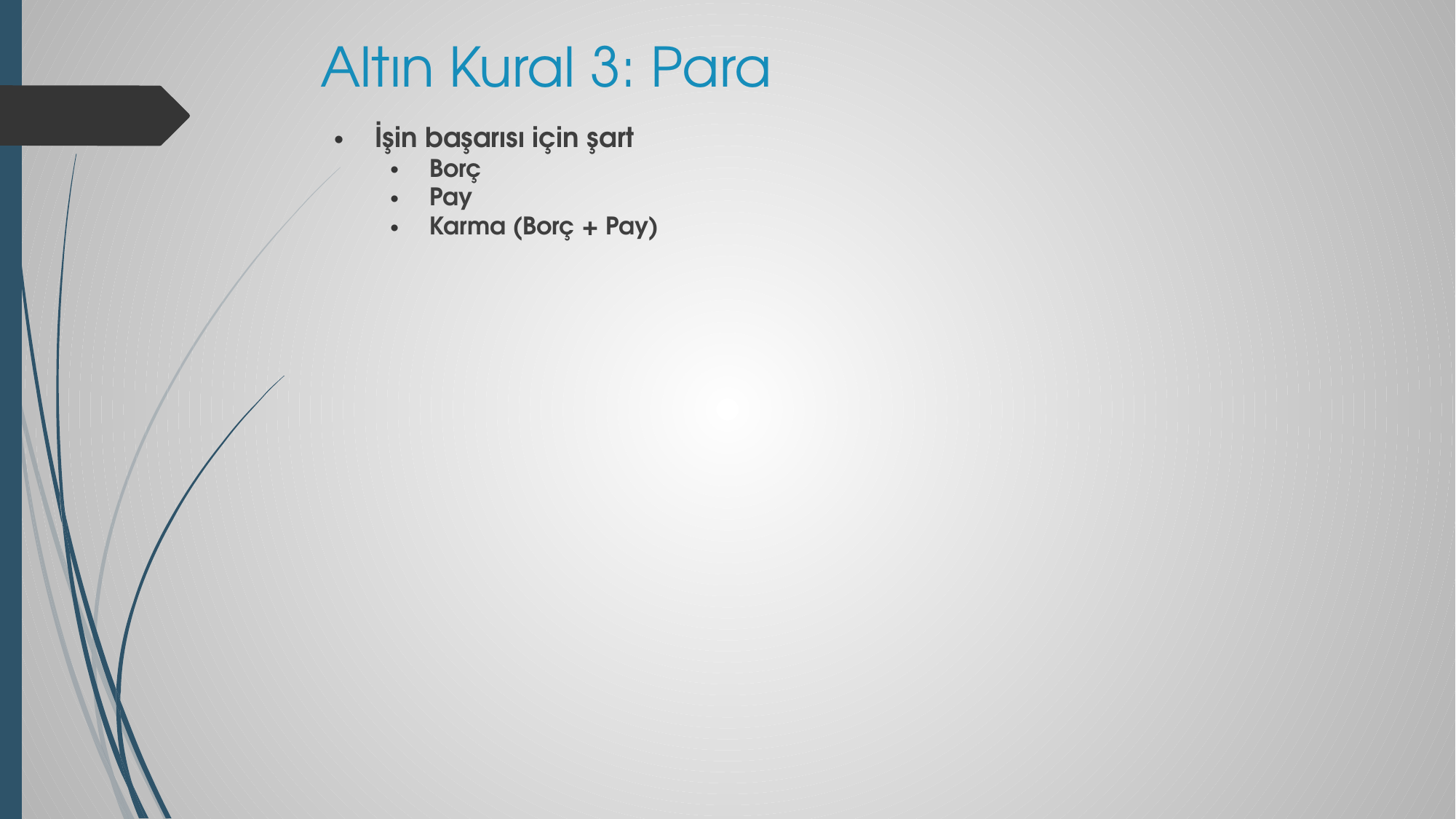

# Altın Kural 3: Para
İşin başarısı için şart
Borç
Pay
Karma (Borç + Pay)